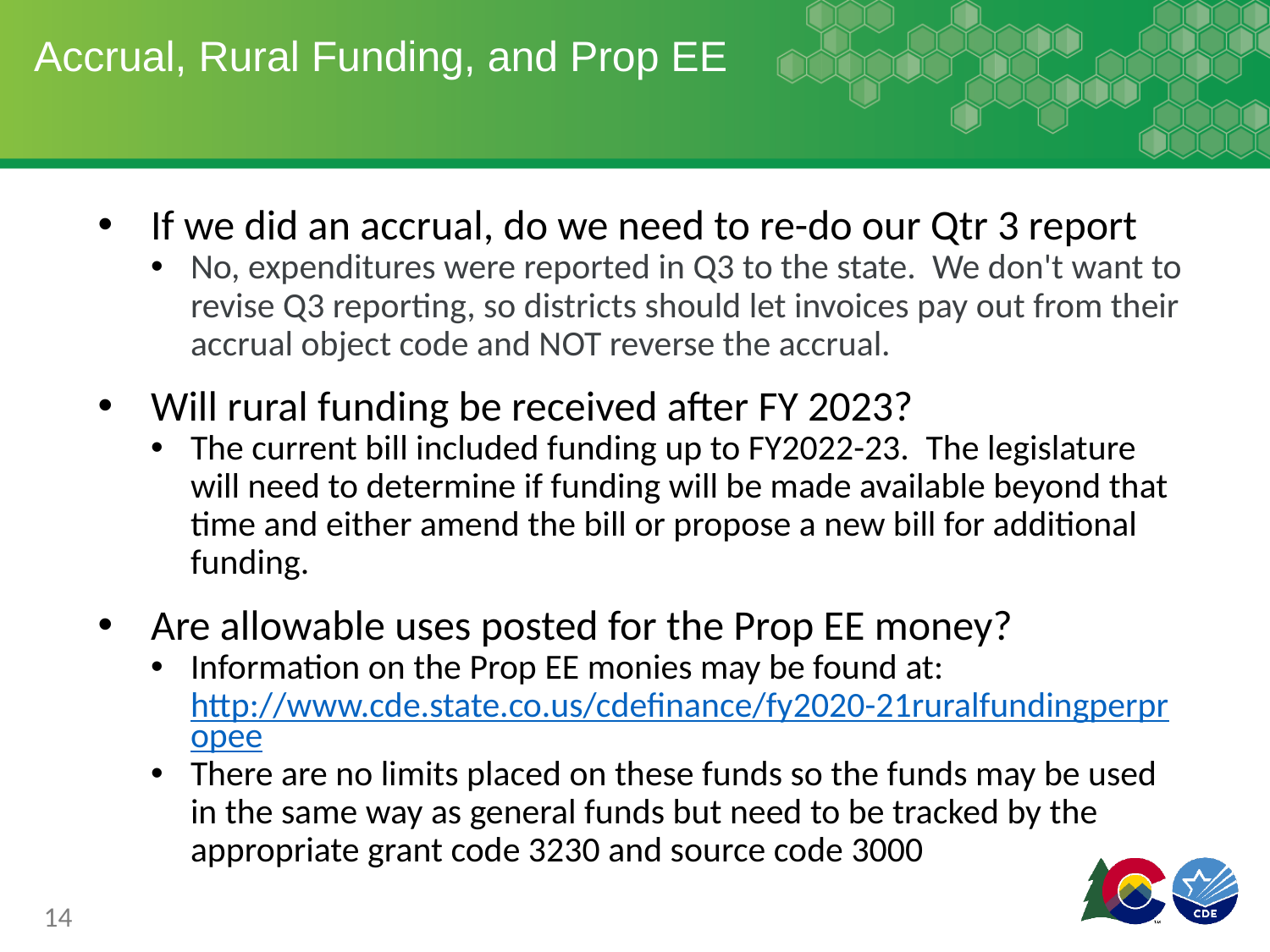

# Accrual, Rural Funding, and Prop EE
If we did an accrual, do we need to re-do our Qtr 3 report
No, expenditures were reported in Q3 to the state.  We don't want to revise Q3 reporting, so districts should let invoices pay out from their accrual object code and NOT reverse the accrual.
Will rural funding be received after FY 2023?
The current bill included funding up to FY2022-23.  The legislature will need to determine if funding will be made available beyond that time and either amend the bill or propose a new bill for additional funding.
Are allowable uses posted for the Prop EE money?
Information on the Prop EE monies may be found at: http://www.cde.state.co.us/cdefinance/fy2020-21ruralfundingperpropee
There are no limits placed on these funds so the funds may be used in the same way as general funds but need to be tracked by the appropriate grant code 3230 and source code 3000

14